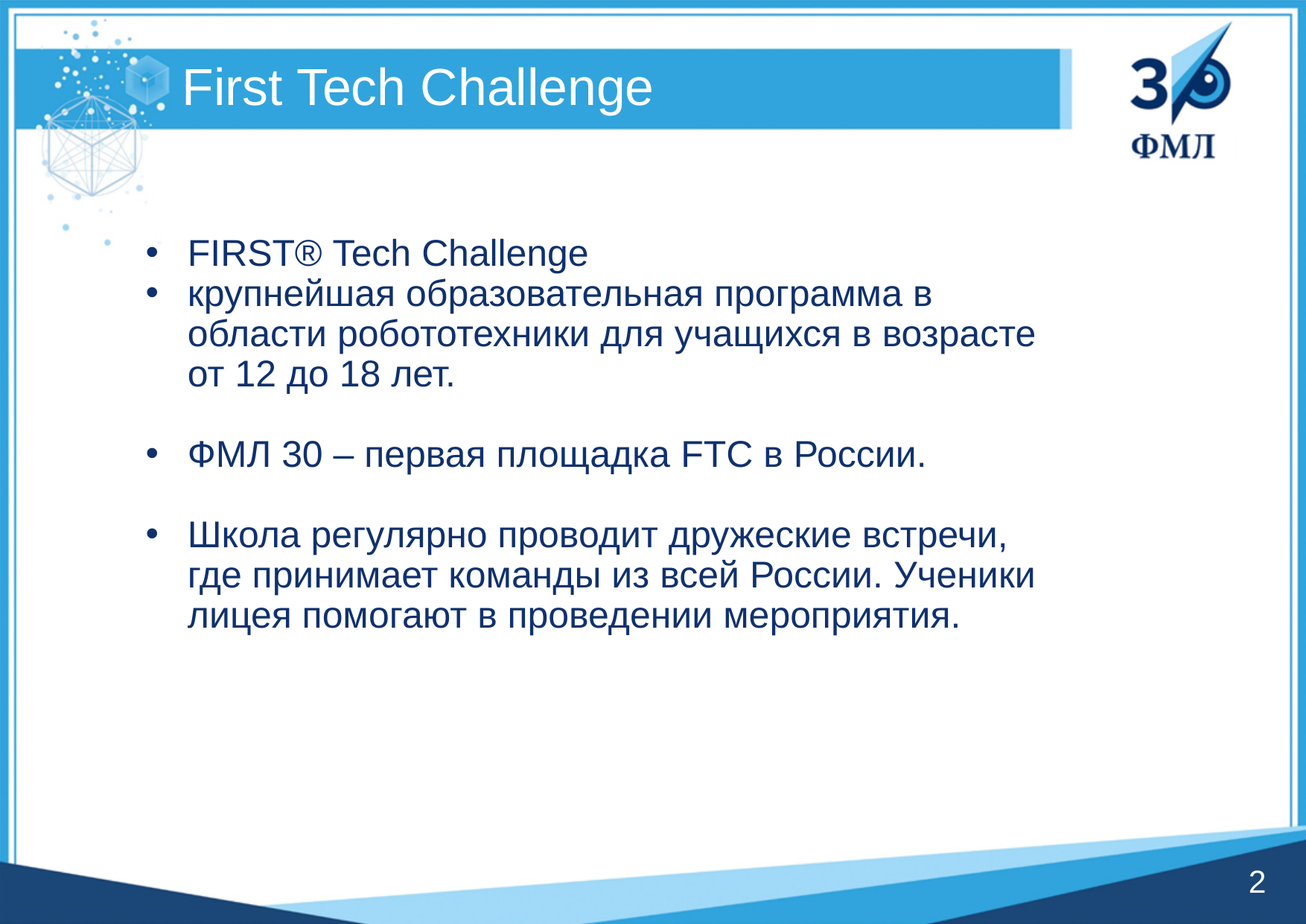

# First Tech Challenge
FIRST® Tech Challenge
крупнейшая образовательная программа в области робототехники для учащихся в возрасте от 12 до 18 лет.

ФМЛ 30 – первая площадка FTC в России.

Школа регулярно проводит дружеские встречи, где принимает команды из всей России. Ученики лицея помогают в проведении мероприятия.
2